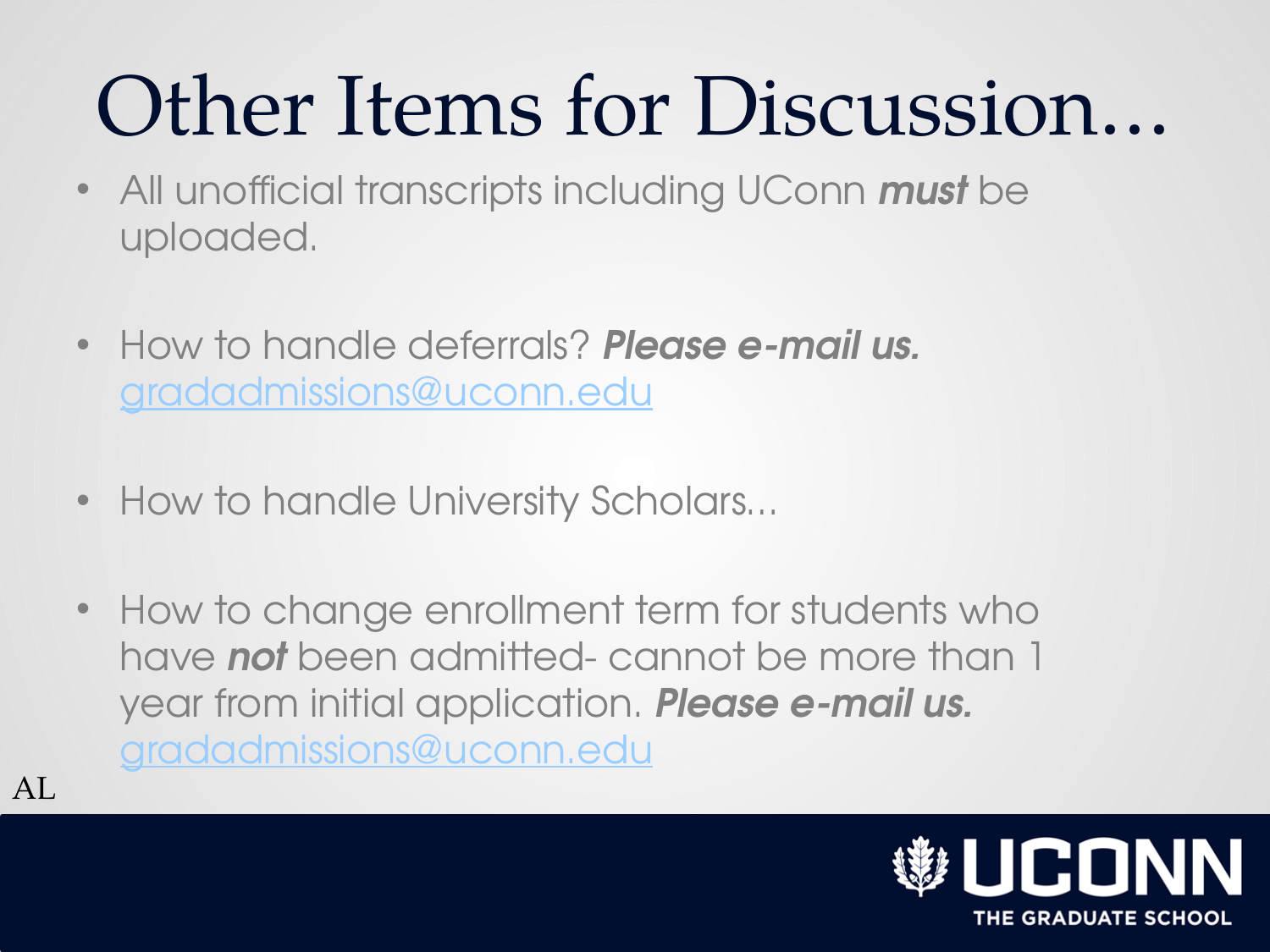

# Other Items for Discussion…
All unofficial transcripts including UConn must be uploaded.

How to handle deferrals? Please e-mail us. gradadmissions@uconn.edu

How to handle University Scholars…

How to change enrollment term for students who have not been admitted- cannot be more than 1 year from initial application. Please e-mail us. gradadmissions@uconn.edu
AL